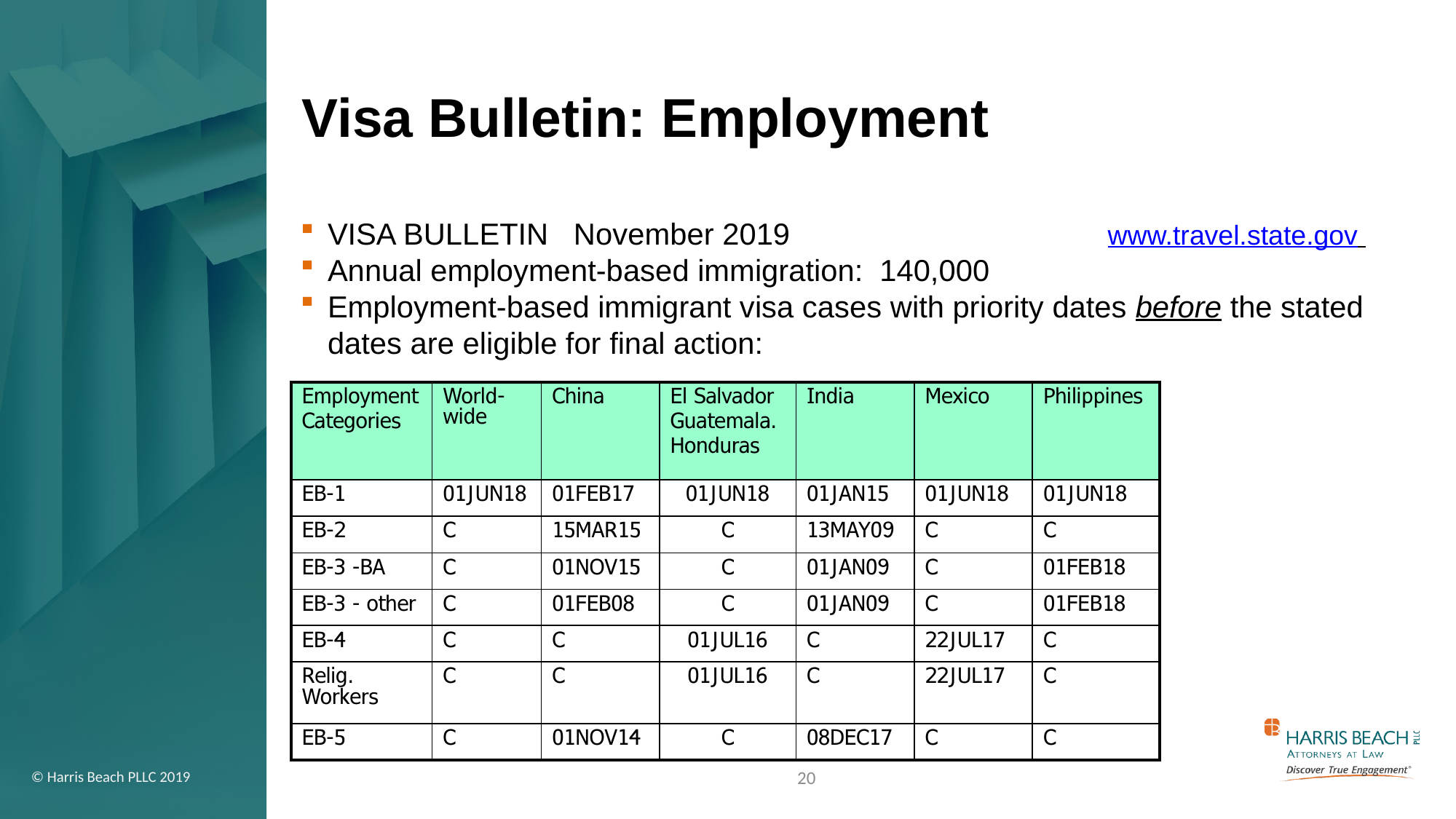

# Visa Bulletin: Employment
VISA BULLETIN   November 2019		           	   www.travel.state.gov
Annual employment-based immigration:  140,000
Employment-based immigrant visa cases with priority dates before the stated dates are eligible for final action:

| Employment Categories | World-wide | China | El Salvador Guatemala. Honduras | India | Mexico | Philippines |
| --- | --- | --- | --- | --- | --- | --- |
| EB-1 | 01JUN18 | 01FEB17 | 01JUN18 | 01JAN15 | 01JUN18 | 01JUN18 |
| EB-2 | C | 15MAR15 | C | 13MAY09 | C | C |
| EB-3 -BA | C | 01NOV15 | C | 01JAN09 | C | 01FEB18 |
| EB-3 - other | C | 01FEB08 | C | 01JAN09 | C | 01FEB18 |
| EB-4 | C | C | 01JUL16 | C | 22JUL17 | C |
| Relig. Workers | C | C | 01JUL16 | C | 22JUL17 | C |
| EB-5 | C | 01NOV14 | C | 08DEC17 | C | C |
20